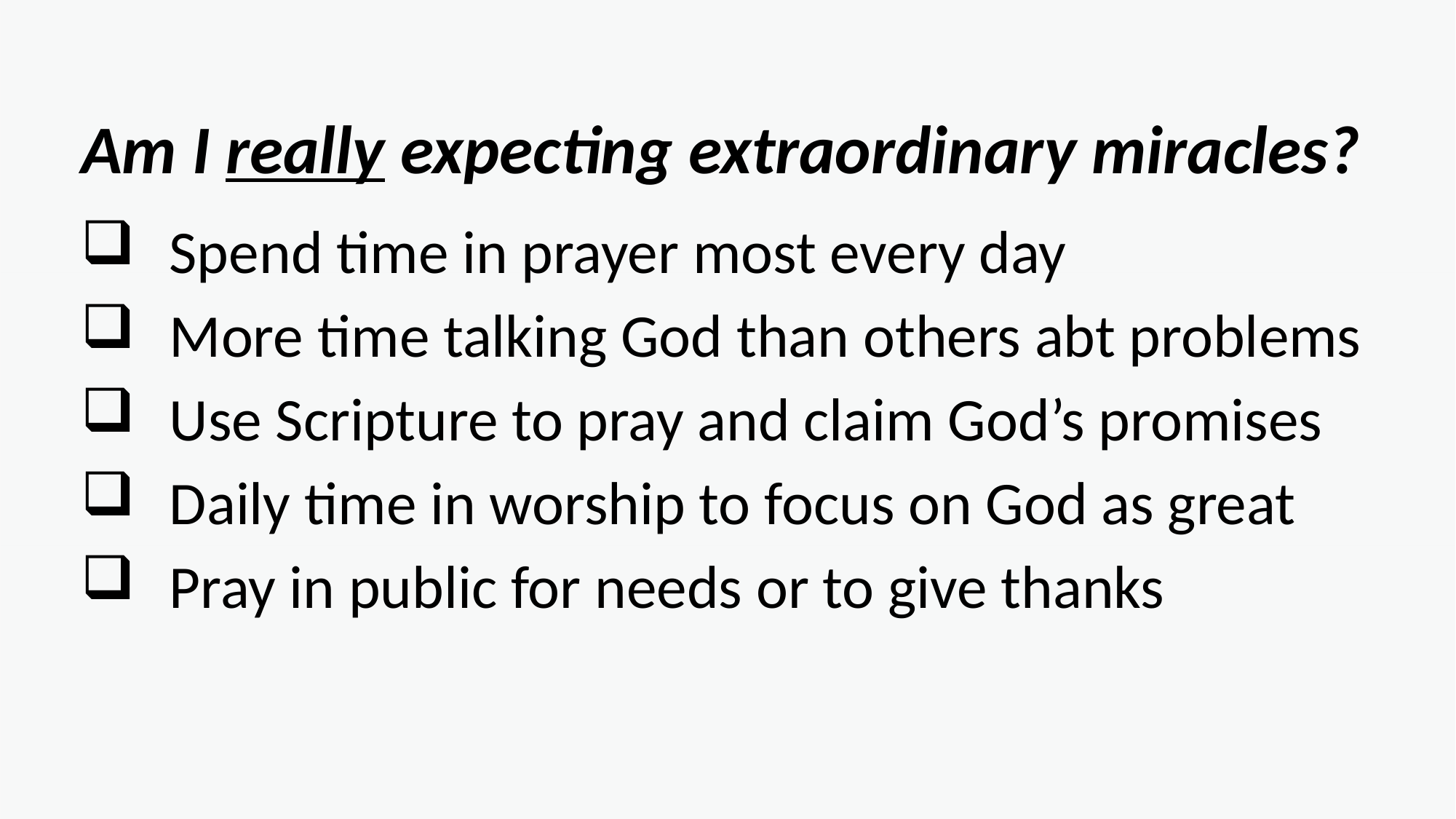

Am I really expecting extraordinary miracles?

Spend time in prayer most every day
More time talking God than others abt problems
Use Scripture to pray and claim God’s promises
Daily time in worship to focus on God as great
Pray in public for needs or to give thanks